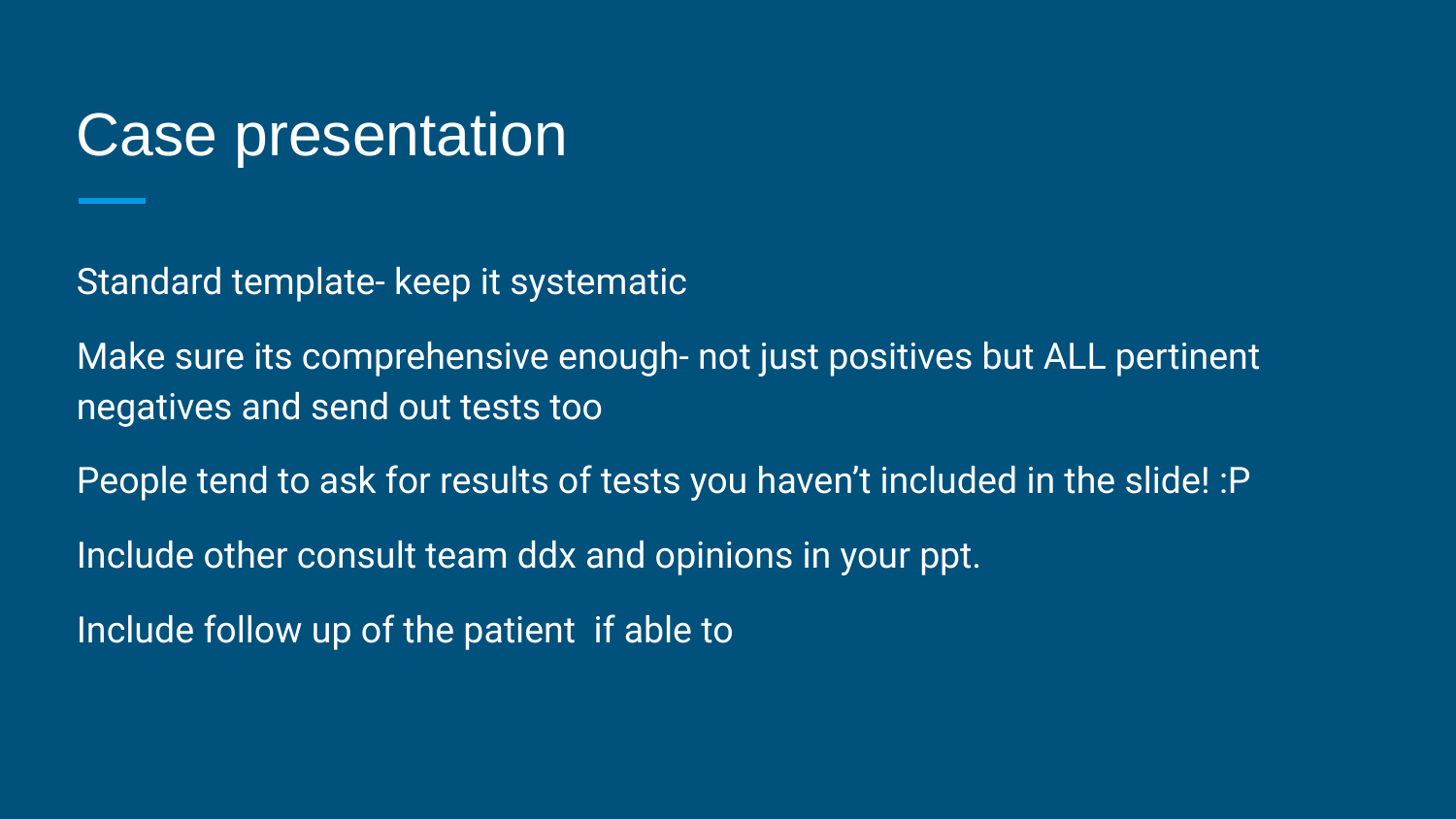

# Case presentation
Standard template- keep it systematic
Make sure its comprehensive enough- not just positives but ALL pertinent negatives and send out tests too
People tend to ask for results of tests you haven’t included in the slide! :P
Include other consult team ddx and opinions in your ppt.
Include follow up of the patient  if able to